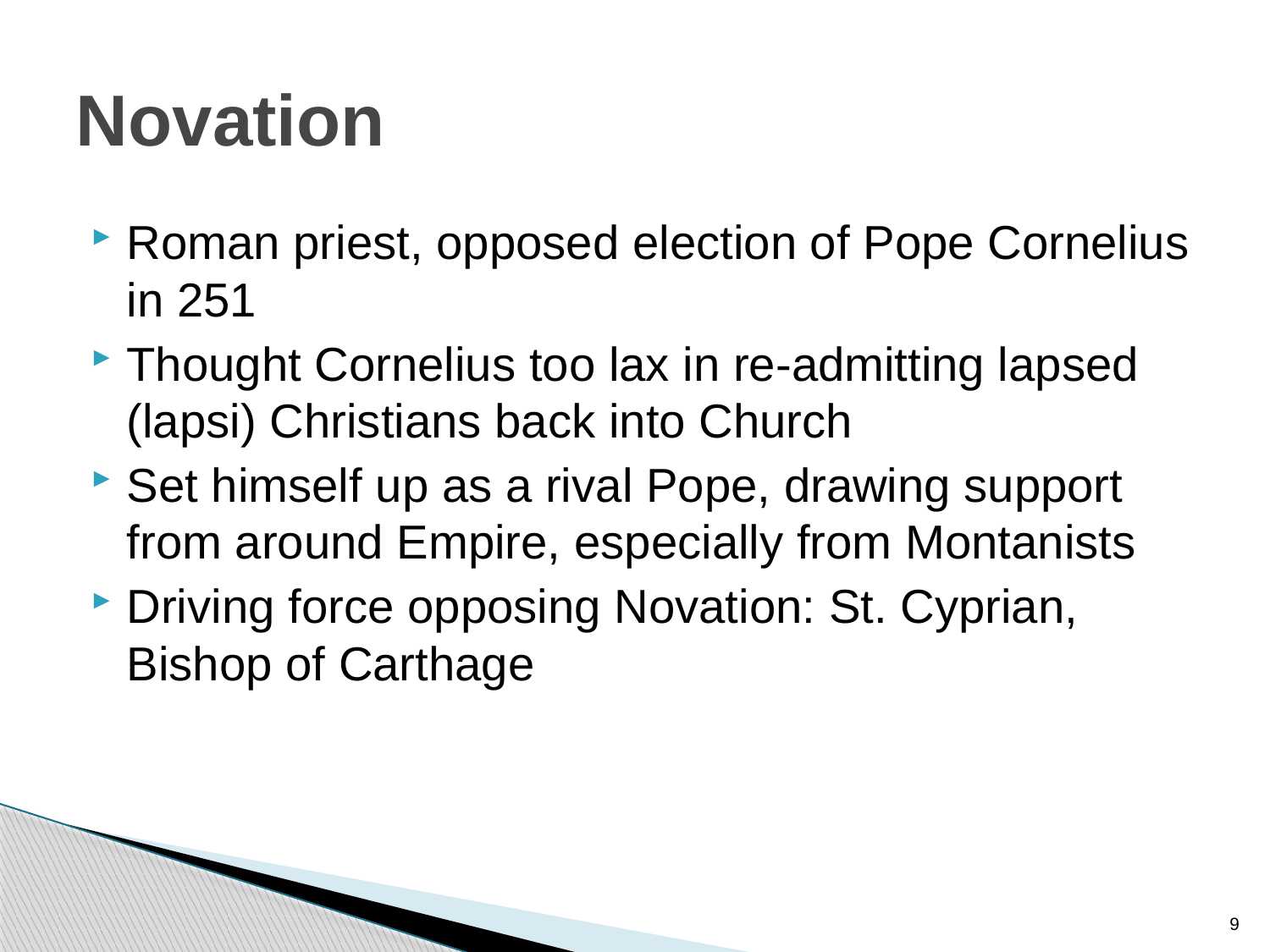

# Novation
Roman priest, opposed election of Pope Cornelius in 251
Thought Cornelius too lax in re-admitting lapsed (lapsi) Christians back into Church
Set himself up as a rival Pope, drawing support from around Empire, especially from Montanists
Driving force opposing Novation: St. Cyprian, Bishop of Carthage
9